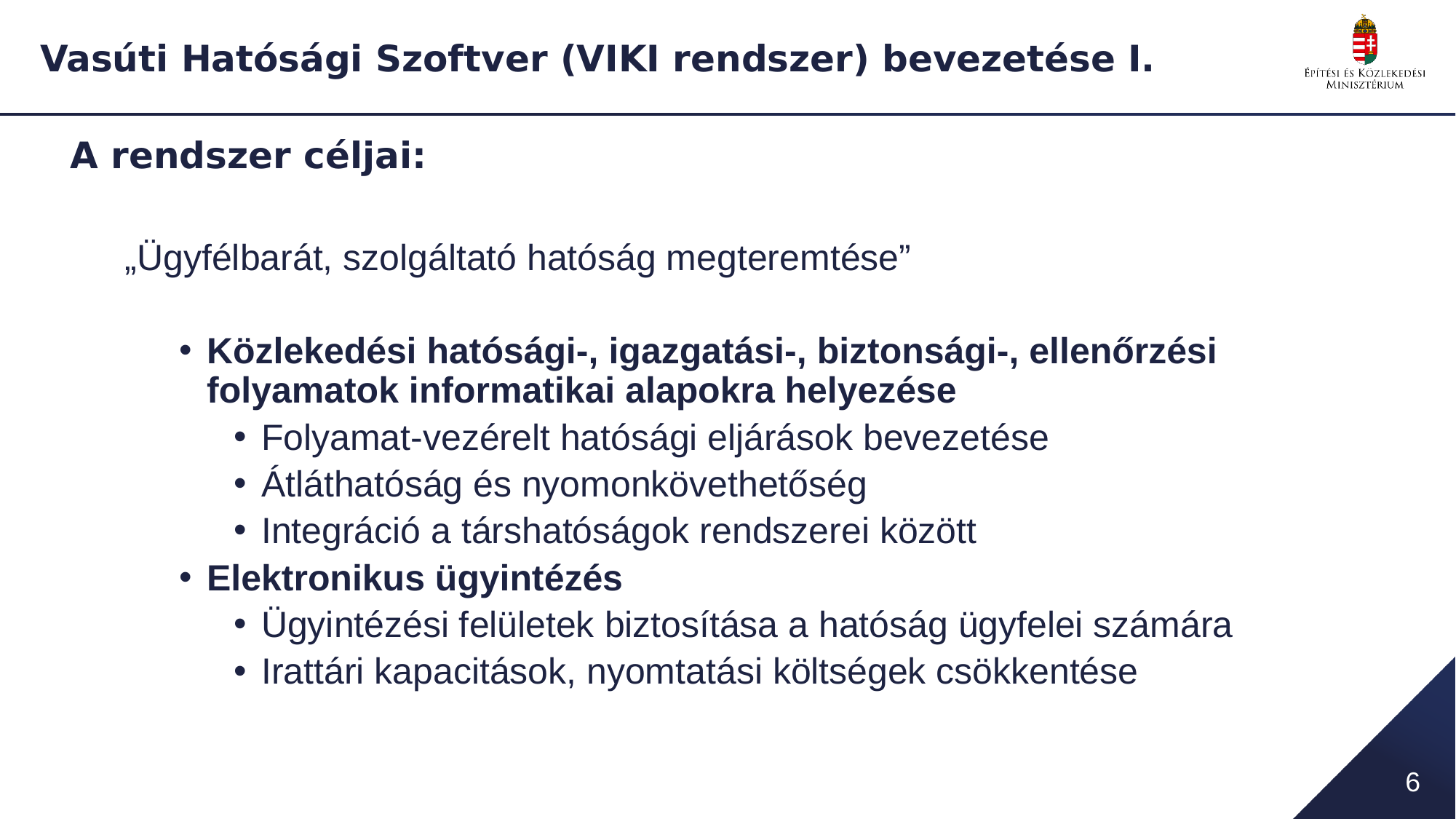

# Vasúti Hatósági Szoftver (VIKI rendszer) bevezetése I.
A rendszer céljai:

„Ügyfélbarát, szolgáltató hatóság megteremtése”

Közlekedési hatósági-, igazgatási-, biztonsági-, ellenőrzési folyamatok informatikai alapokra helyezése
Folyamat-vezérelt hatósági eljárások bevezetése
Átláthatóság és nyomonkövethetőség
Integráció a társhatóságok rendszerei között
Elektronikus ügyintézés
Ügyintézési felületek biztosítása a hatóság ügyfelei számára
Irattári kapacitások, nyomtatási költségek csökkentése
6